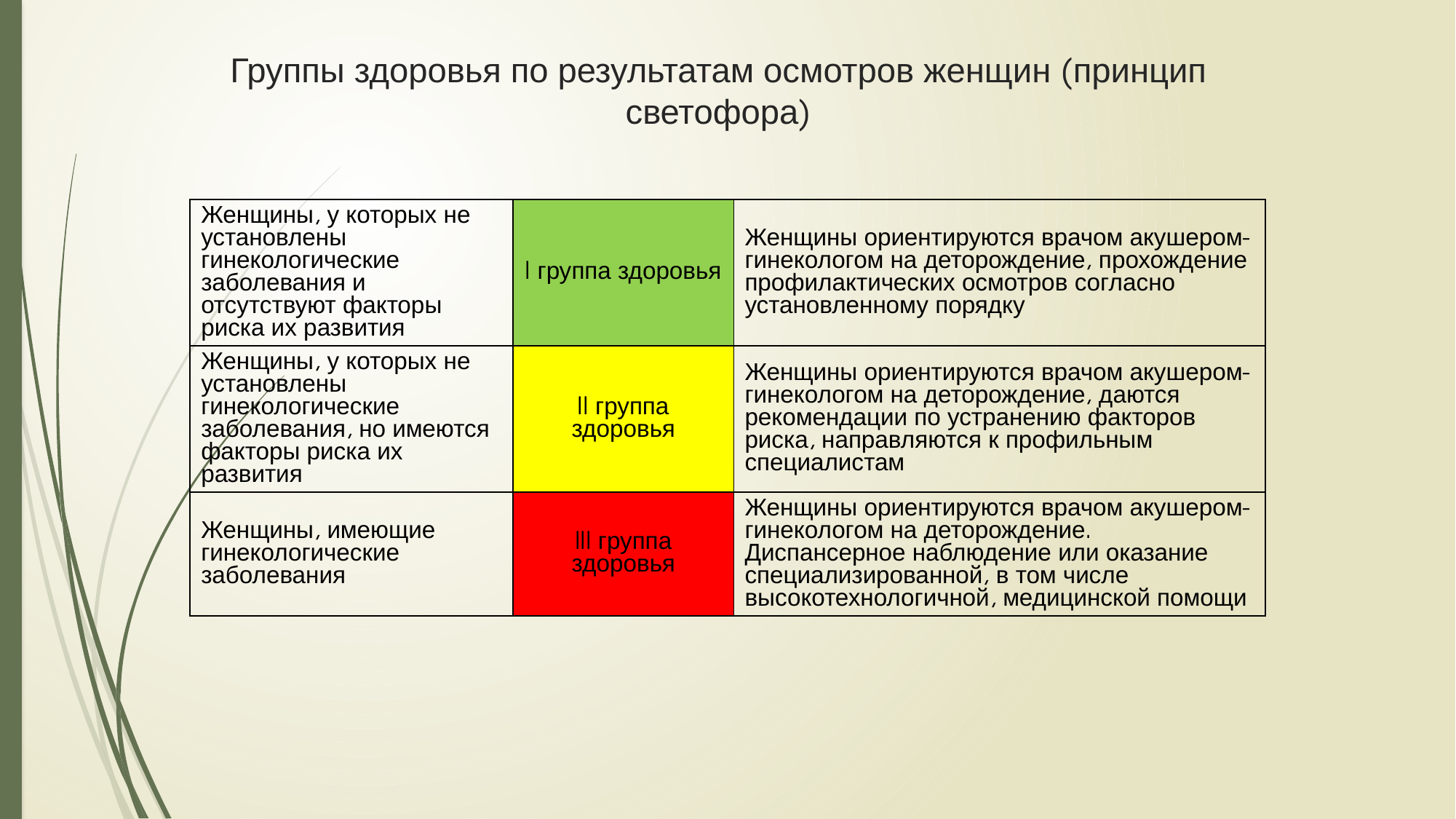

# Группы здоровья по результатам осмотров женщин (принцип светофора)
| Женщины, у которых не установлены гинекологические заболевания и отсутствуют факторы риска их развития | I группа здоровья | Женщины ориентируются врачом акушером-гинекологом на деторождение, прохождение профилактических осмотров согласно установленному порядку |
| --- | --- | --- |
| Женщины, у которых не установлены гинекологические заболевания, но имеются факторы риска их развития | II группа здоровья | Женщины ориентируются врачом акушером-гинекологом на деторождение, даются рекомендации по устранению факторов риска, направляются к профильным специалистам |
| Женщины, имеющие гинекологические заболевания | III группа здоровья | Женщины ориентируются врачом акушером-гинекологом на деторождение. Диспансерное наблюдение или оказание специализированной, в том числе высокотехнологичной, медицинской помощи |